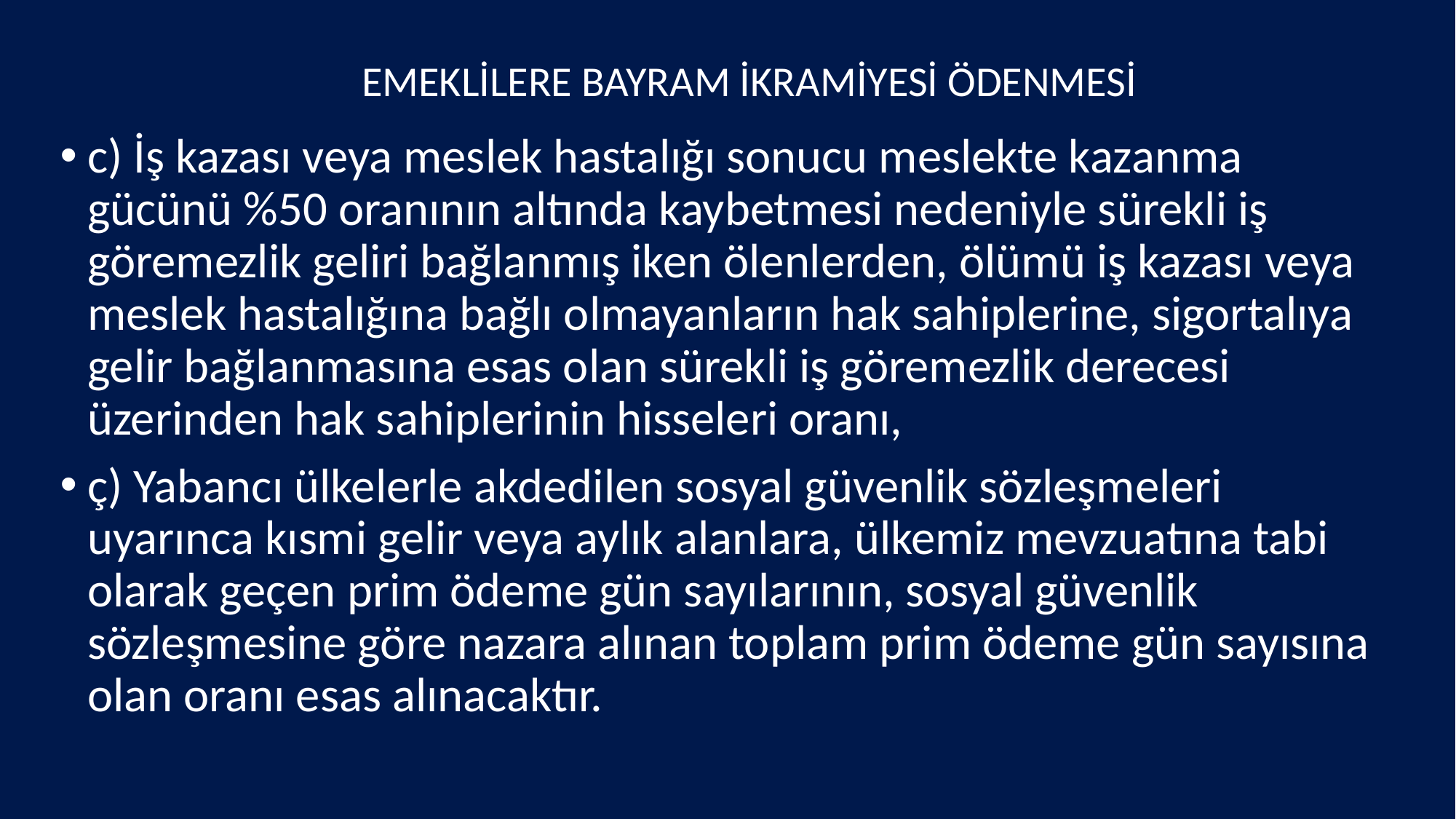

# EMEKLİLERE BAYRAM İKRAMİYESİ ÖDENMESİ
c) İş kazası veya meslek hastalığı sonucu meslekte kazanma gücünü %50 oranının altında kaybetmesi nedeniyle sürekli iş göremezlik geliri bağlanmış iken ölenlerden, ölümü iş kazası veya meslek hastalığına bağlı olmayanların hak sahiplerine, sigortalıya gelir bağlanmasına esas olan sürekli iş göremezlik derecesi üzerinden hak sahiplerinin hisseleri oranı,
ç) Yabancı ülkelerle akdedilen sosyal güvenlik sözleşmeleri uyarınca kısmi gelir veya aylık alanlara, ülkemiz mevzuatına tabi olarak geçen prim ödeme gün sayılarının, sosyal güvenlik sözleşmesine göre nazara alınan toplam prim ödeme gün sayısına olan oranı esas alınacaktır.